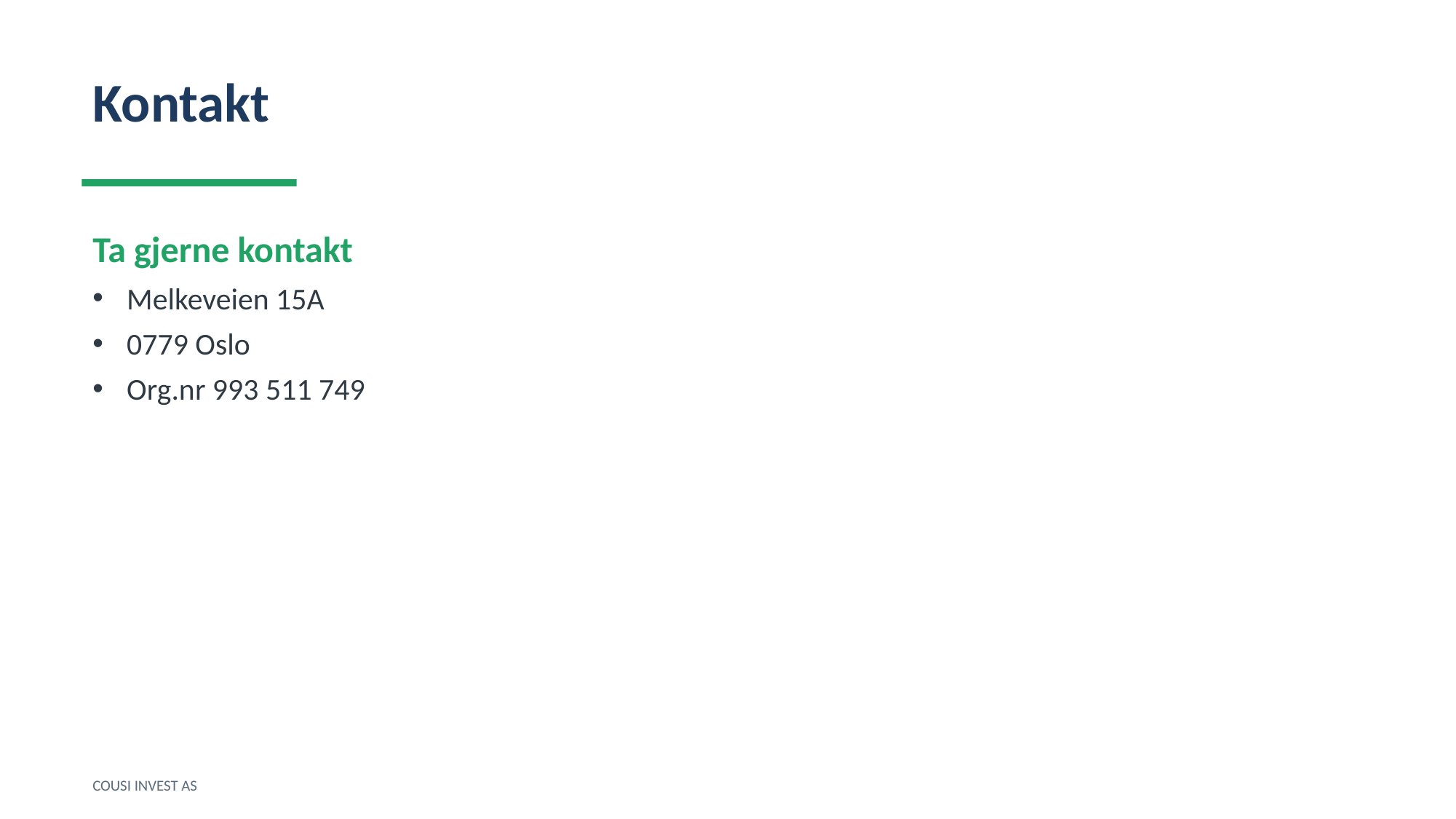

Kontakt

Ta gjerne kontakt
Melkeveien 15A
0779 Oslo
Org.nr 993 511 749
COUSI INVEST AS